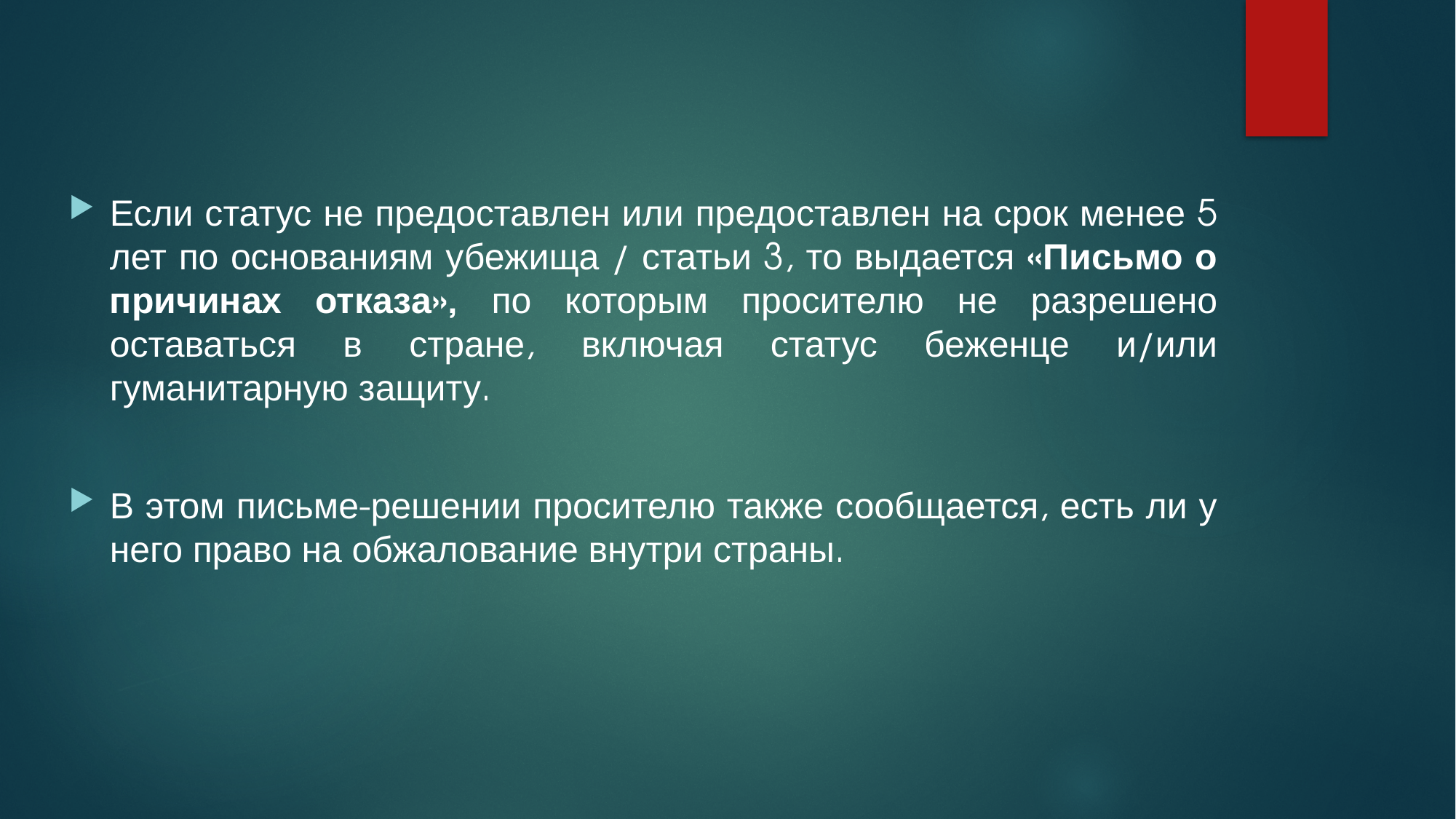

Если статус не предоставлен или предоставлен на срок менее 5 лет по основаниям убежища / статьи 3, то выдается «Письмо о причинах отказа», по которым просителю не разрешено оставаться в стране, включая статус беженце и/или гуманитарную защиту.

В этом письме-решении просителю также сообщается, есть ли у него право на обжалование внутри страны.